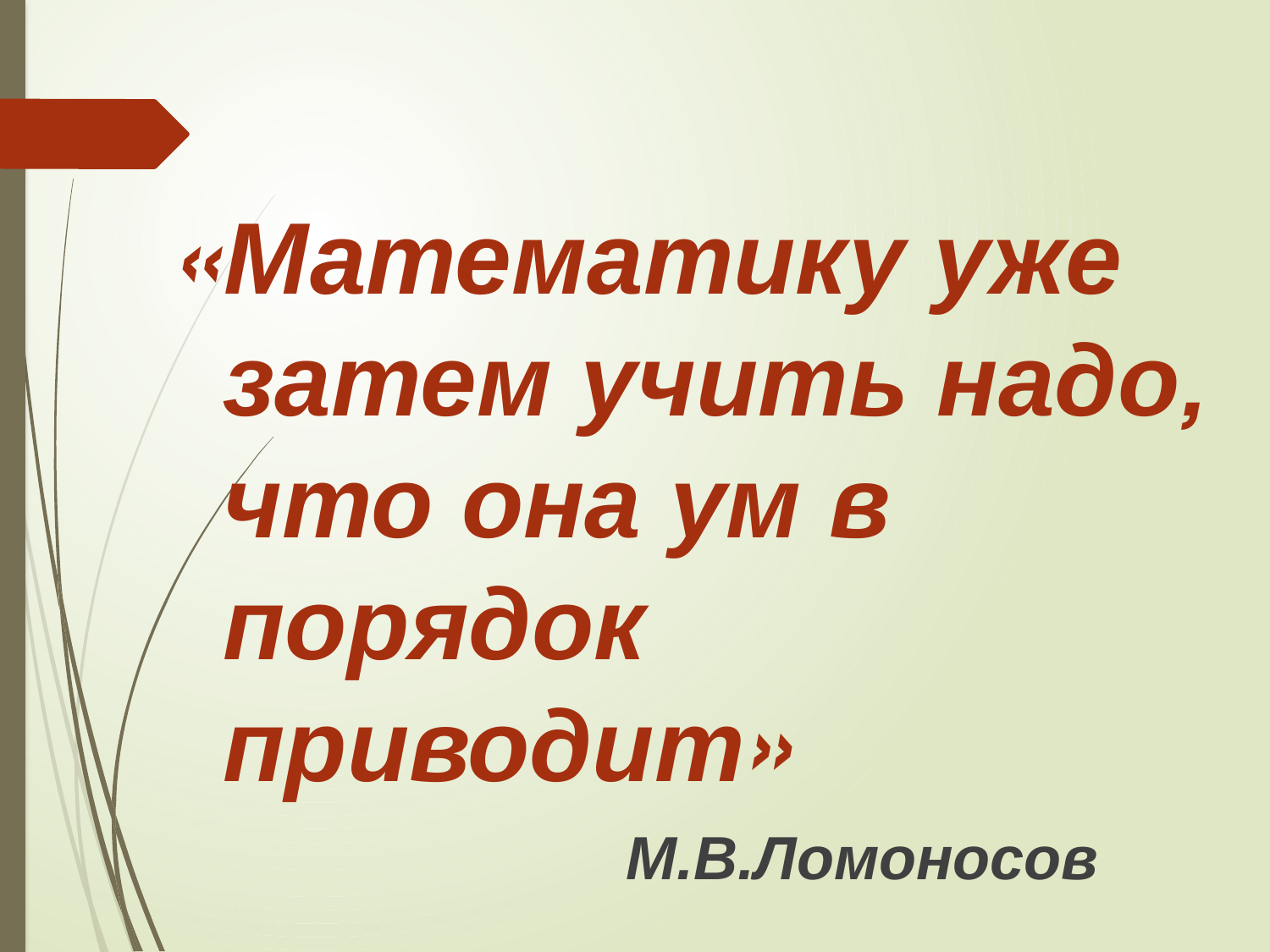

«Математику уже затем учить надо, что она ум в порядок приводит»
                                                     М.В.Ломоносов